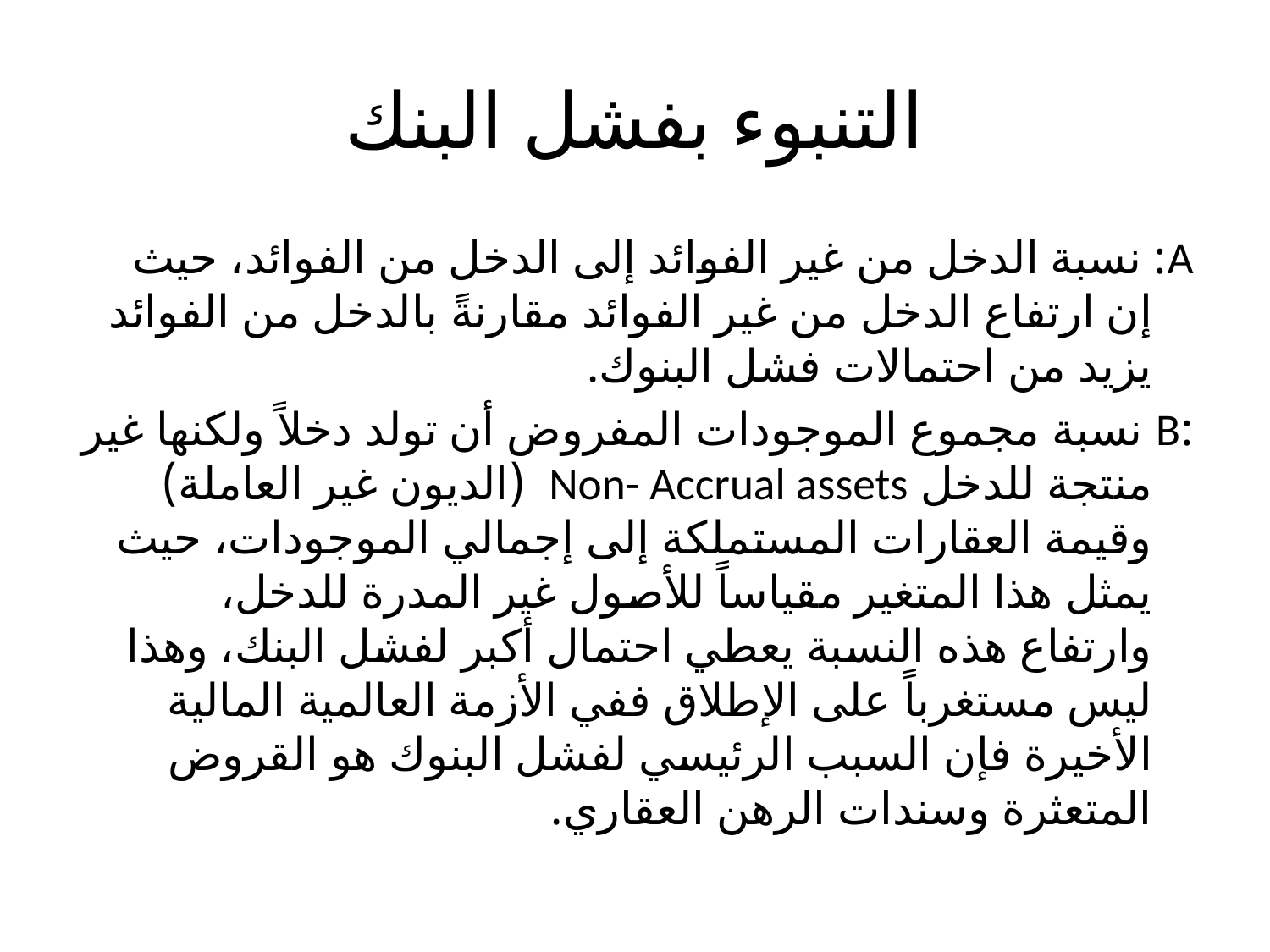

# التنبوء بفشل البنك
A: نسبة الدخل من غير الفوائد إلى الدخل من الفوائد، حيث إن ارتفاع الدخل من غير الفوائد مقارنةً بالدخل من الفوائد يزيد من احتمالات فشل البنوك.
:B نسبة مجموع الموجودات المفروض أن تولد دخلاً ولكنها غير منتجة للدخل Non- Accrual assets  (الديون غير العاملة) وقيمة العقارات المستملكة إلى إجمالي الموجودات، حيث يمثل هذا المتغير مقياساً للأصول غير المدرة للدخل، وارتفاع هذه النسبة يعطي احتمال أكبر لفشل البنك، وهذا ليس مستغرباً على الإطلاق ففي الأزمة العالمية المالية الأخيرة فإن السبب الرئيسي لفشل البنوك هو القروض المتعثرة وسندات الرهن العقاري.